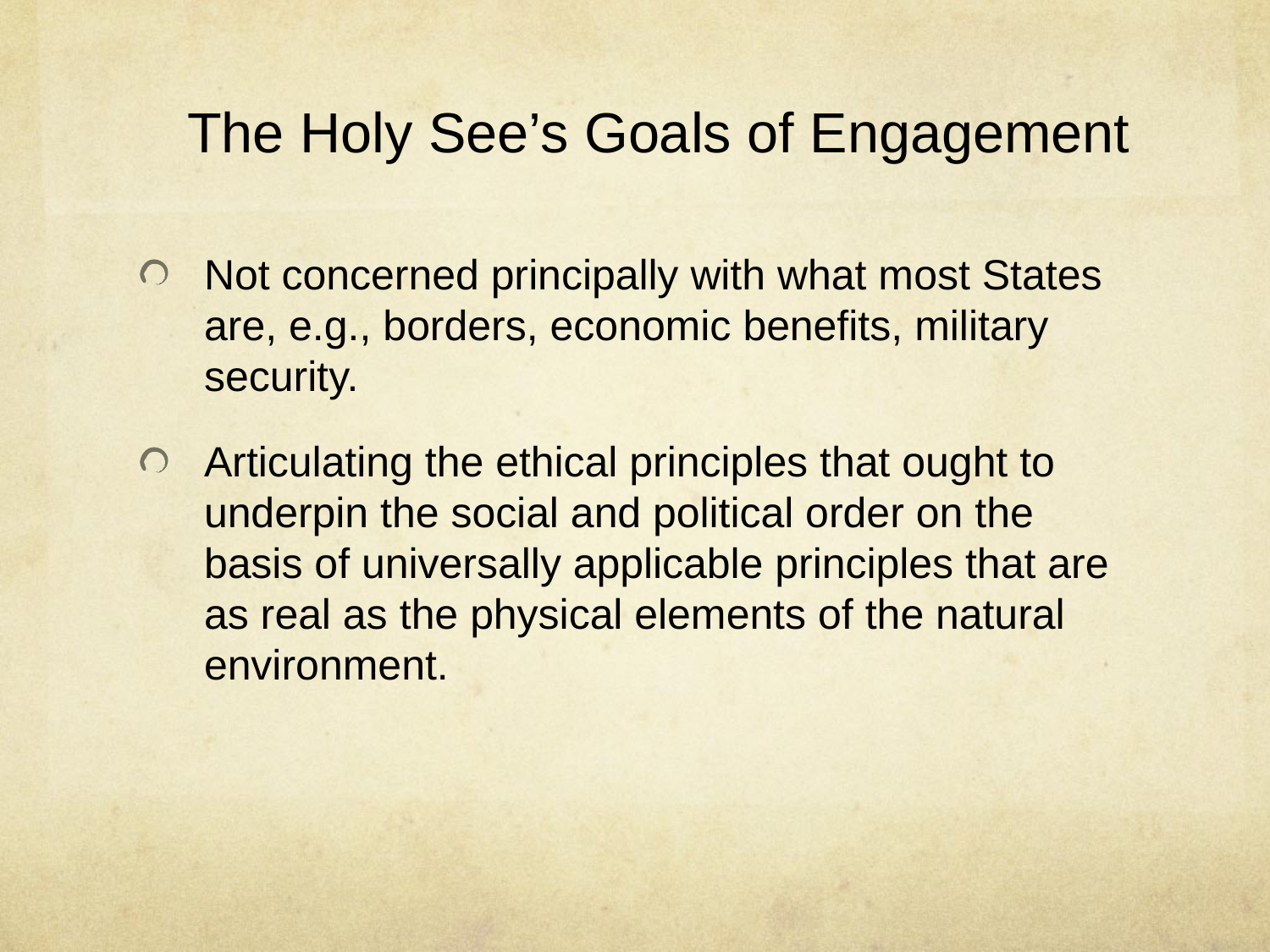

# The Holy See’s Goals of Engagement
Not concerned principally with what most States are, e.g., borders, economic benefits, military security.
Articulating the ethical principles that ought to underpin the social and political order on the basis of universally applicable principles that are as real as the physical elements of the natural environment.